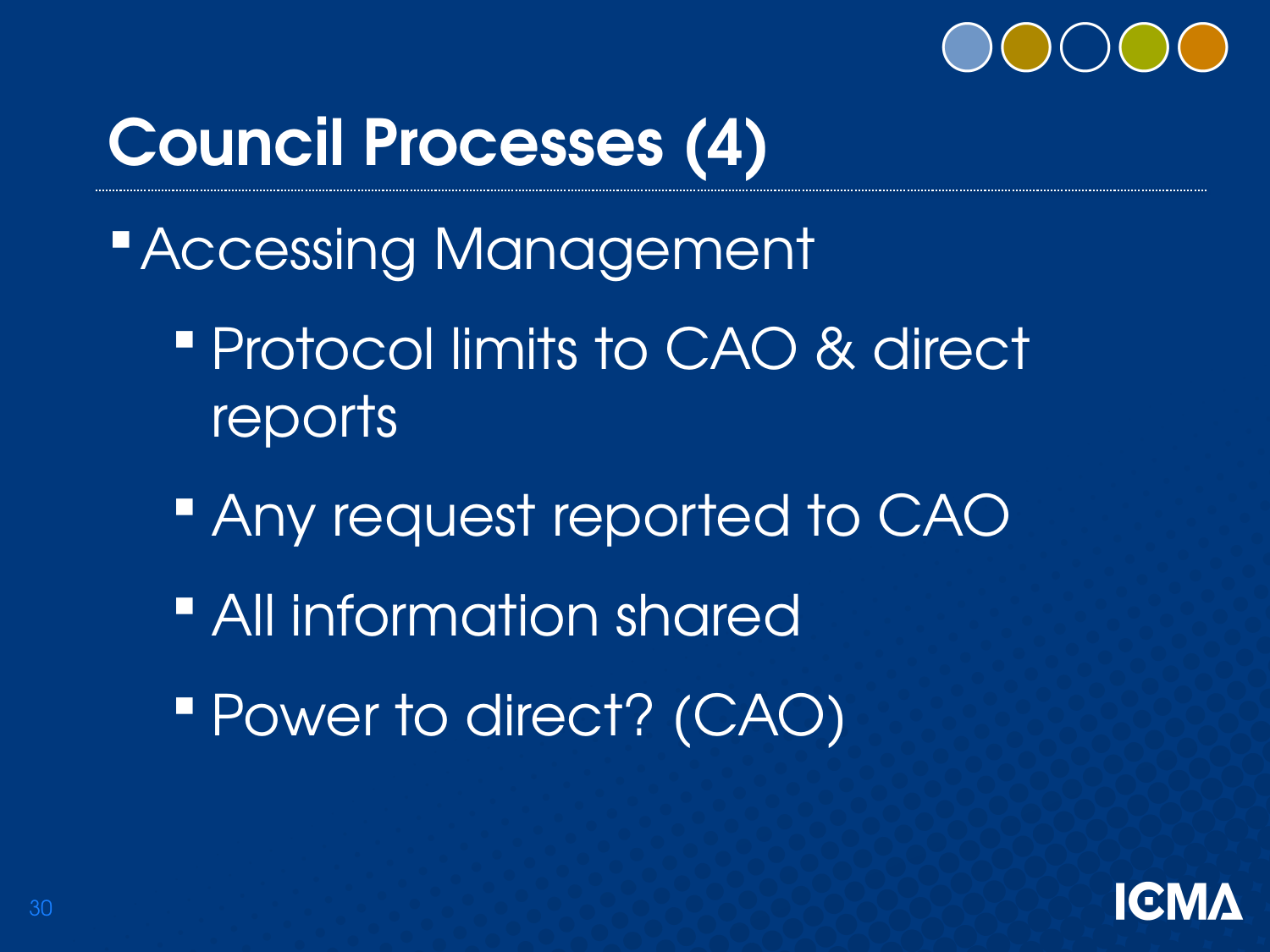

# Council Processes (4)
Accessing Management
Protocol limits to CAO & direct reports
Any request reported to CAO
All information shared
Power to direct? (CAO)